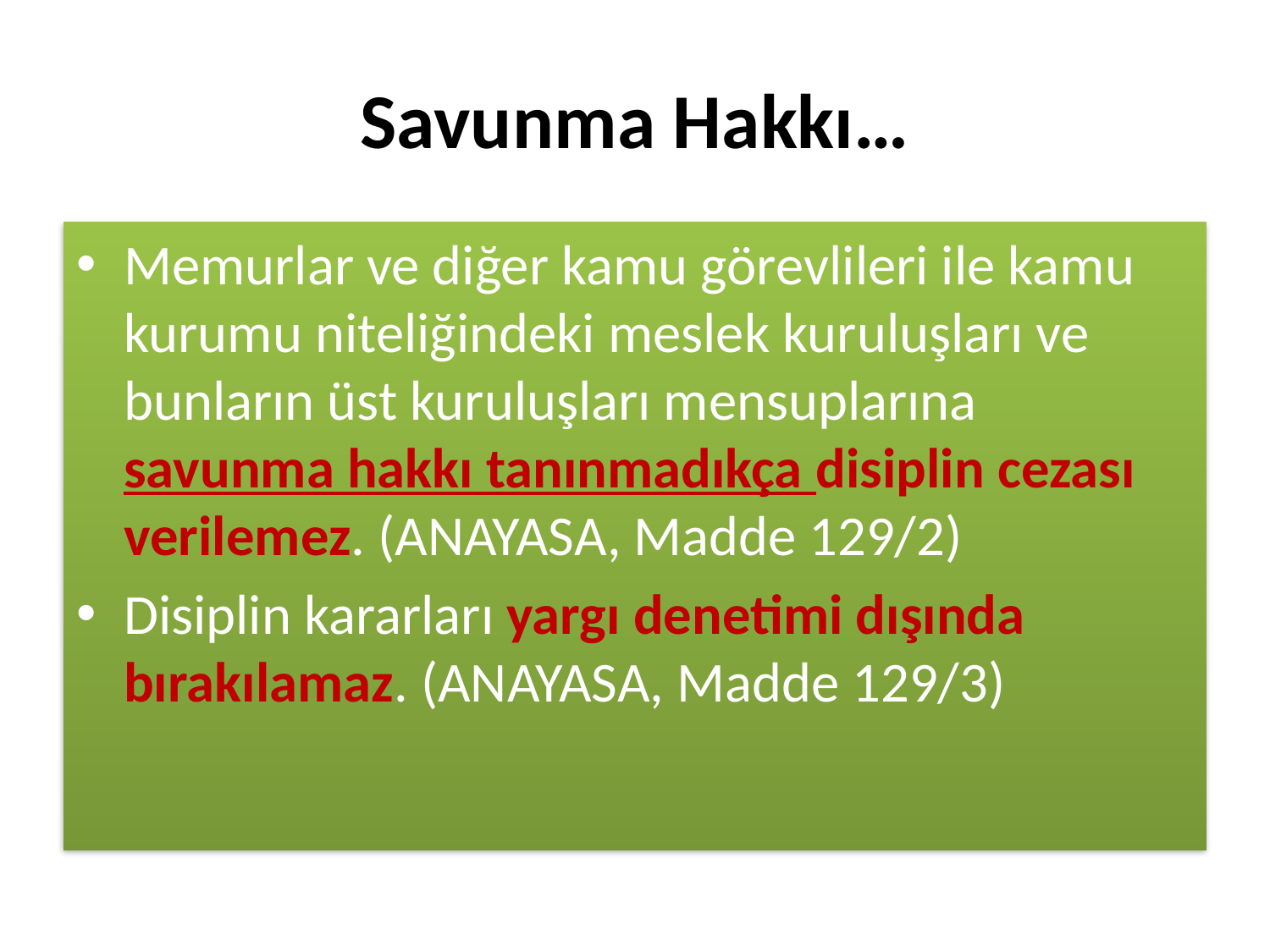

# Savunma Hakkı…
Memurlar ve diğer kamu görevlileri ile kamu kurumu niteliğindeki meslek kuruluşları ve bunların üst kuruluşları mensuplarına savunma hakkı tanınmadıkça disiplin cezası verilemez. (ANAYASA, Madde 129/2)
Disiplin kararları yargı denetimi dışında bırakılamaz. (ANAYASA, Madde 129/3)